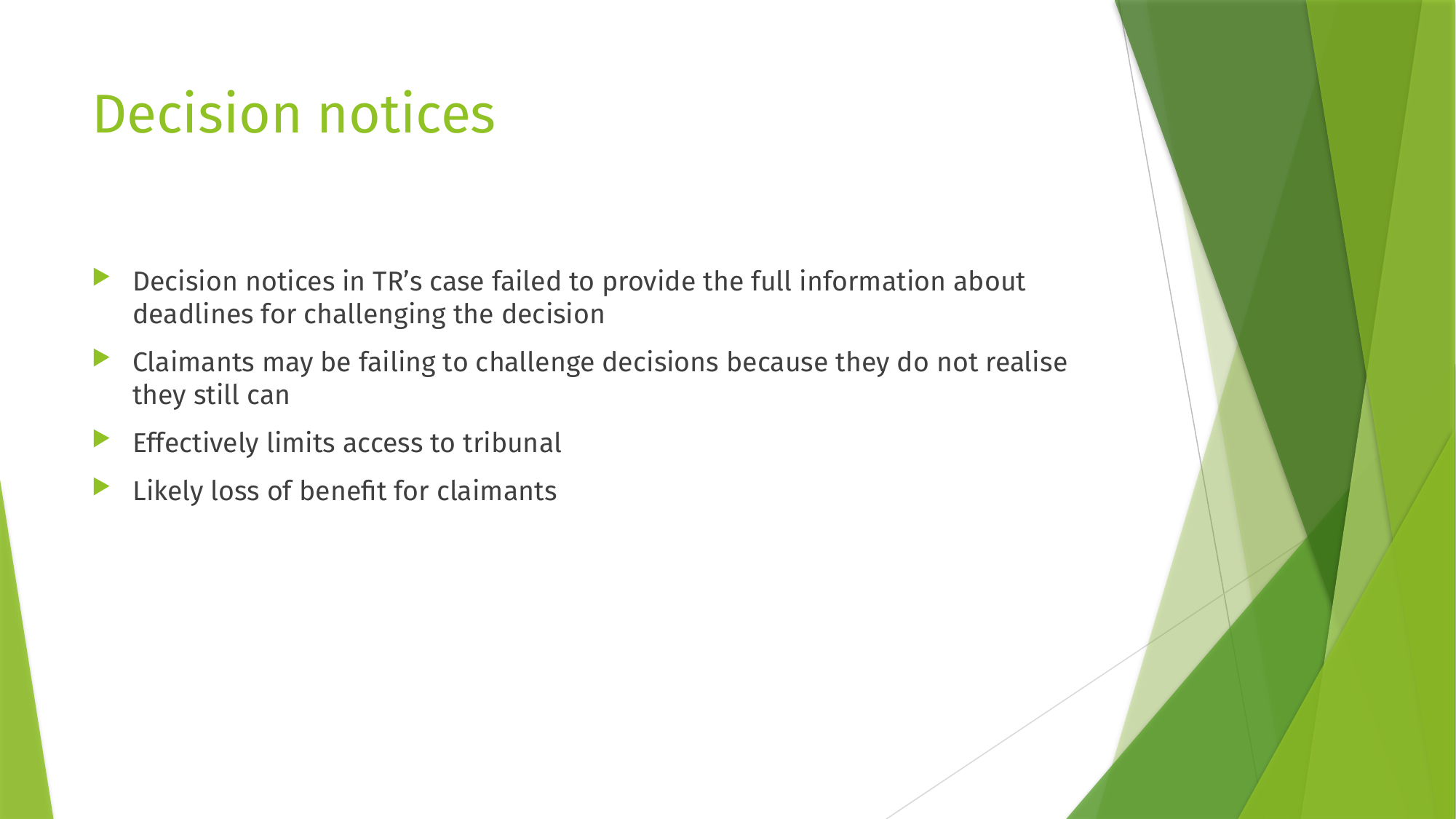

# Decision notices
Decision notices in TR’s case failed to provide the full information about deadlines for challenging the decision
Claimants may be failing to challenge decisions because they do not realise they still can
Effectively limits access to tribunal
Likely loss of benefit for claimants